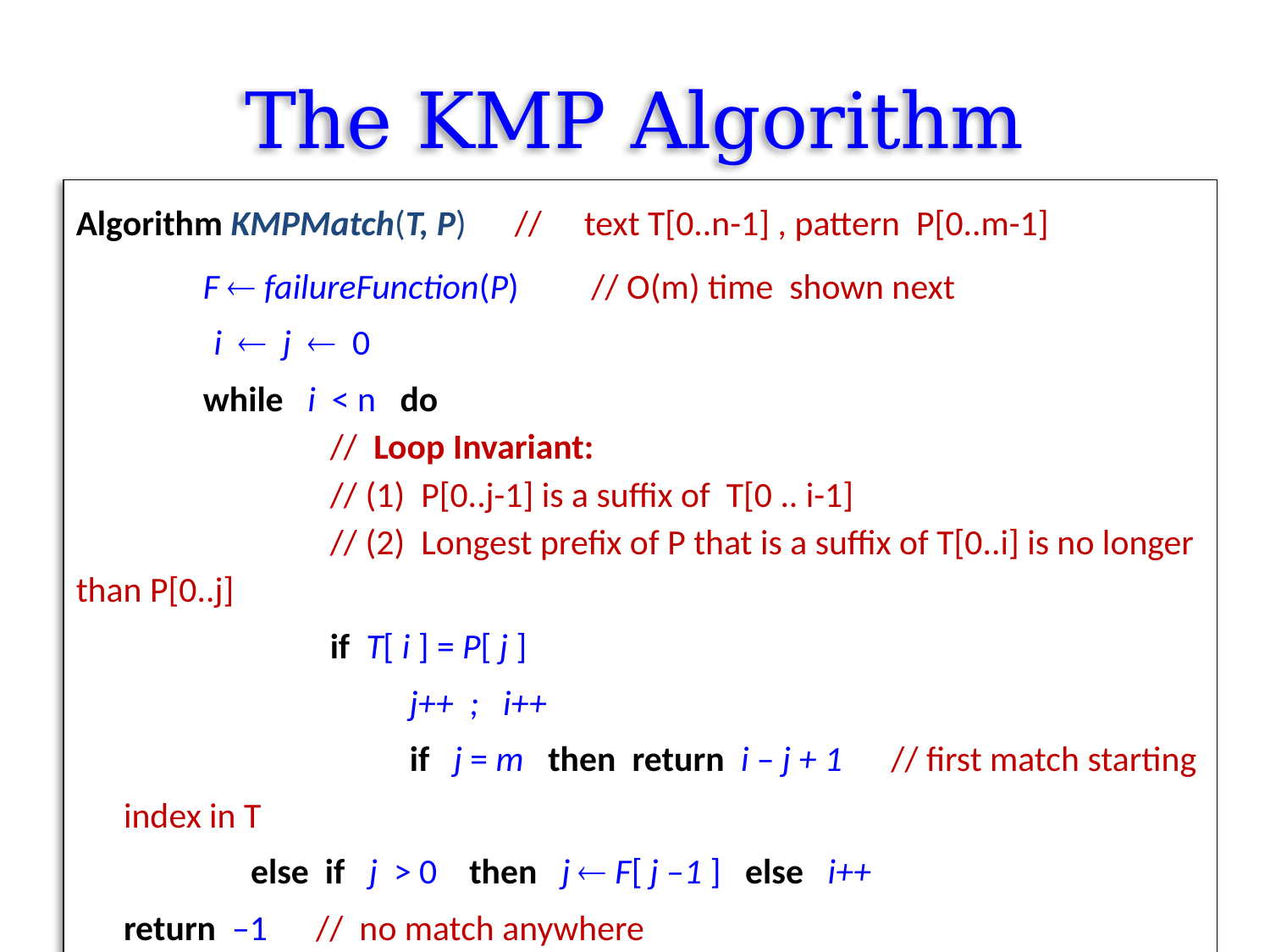

# The KMP Algorithm
Algorithm KMPMatch(T, P)      //	text T[0..n-1] , pattern  P[0..m-1]
	F ← failureFunction(P)         // O(m) time  shown next
	 i  ←  j  ←  0
	while   i  < n   do
		//  Loop Invariant:
		// (1)  P[0..j-1] is a suffix of  T[0 .. i-1]
		// (2)  Longest prefix of P that is a suffix of T[0..i] is no longer than P[0..j]
		if  T[ i ] = P[ j ]
		    j++  ;   i++
		    if   j = m   then  return  i – j + 1      // first match starting index in T
	else  if   j  > 0    then   j ← F[ j –1 ]   else   i++
return  –1      //  no match anywhere
Last Update: July 31, 2014
Text Processing
17